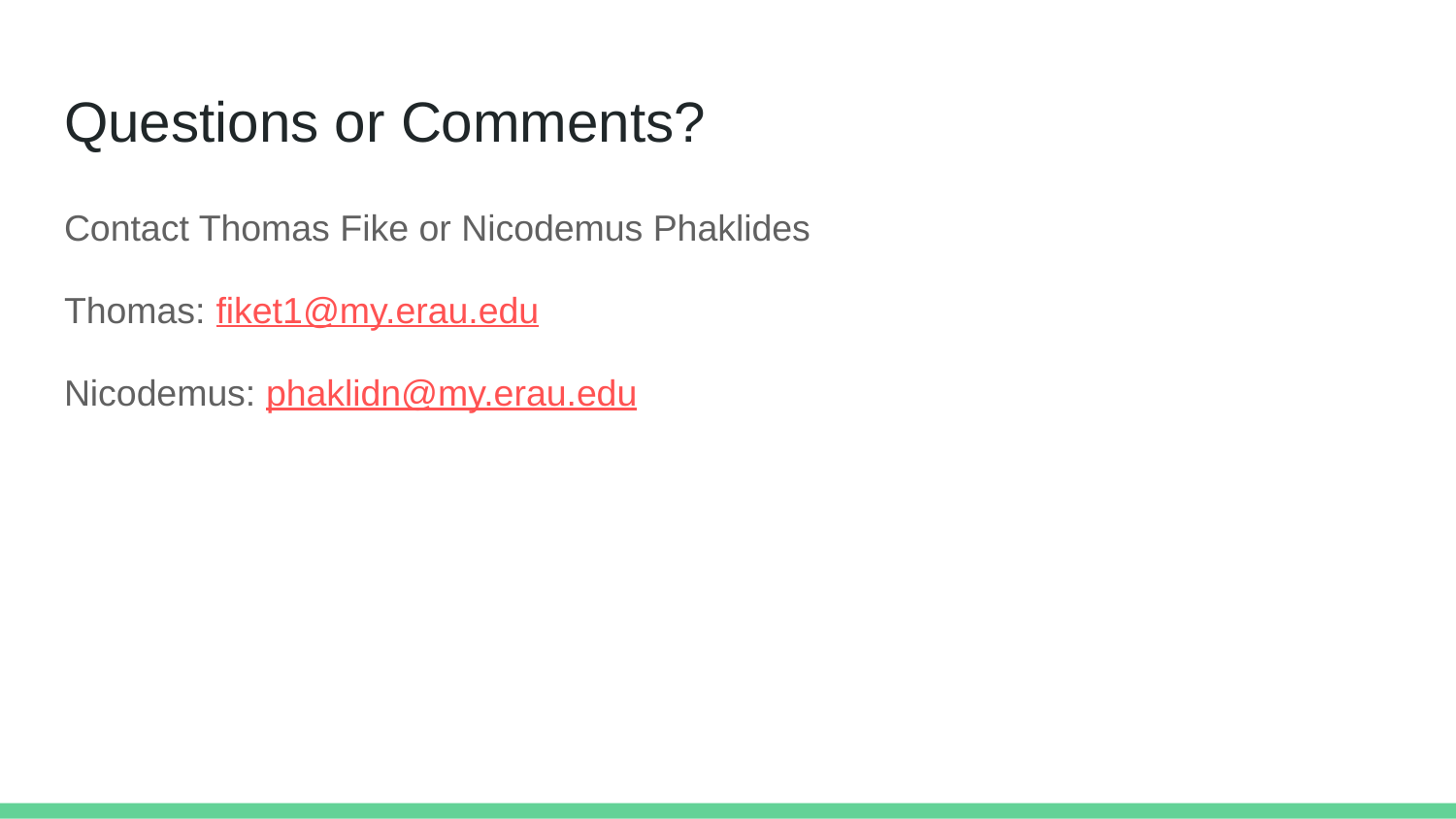

# Questions or Comments?
Contact Thomas Fike or Nicodemus Phaklides
Thomas: fiket1@my.erau.edu
Nicodemus: phaklidn@my.erau.edu